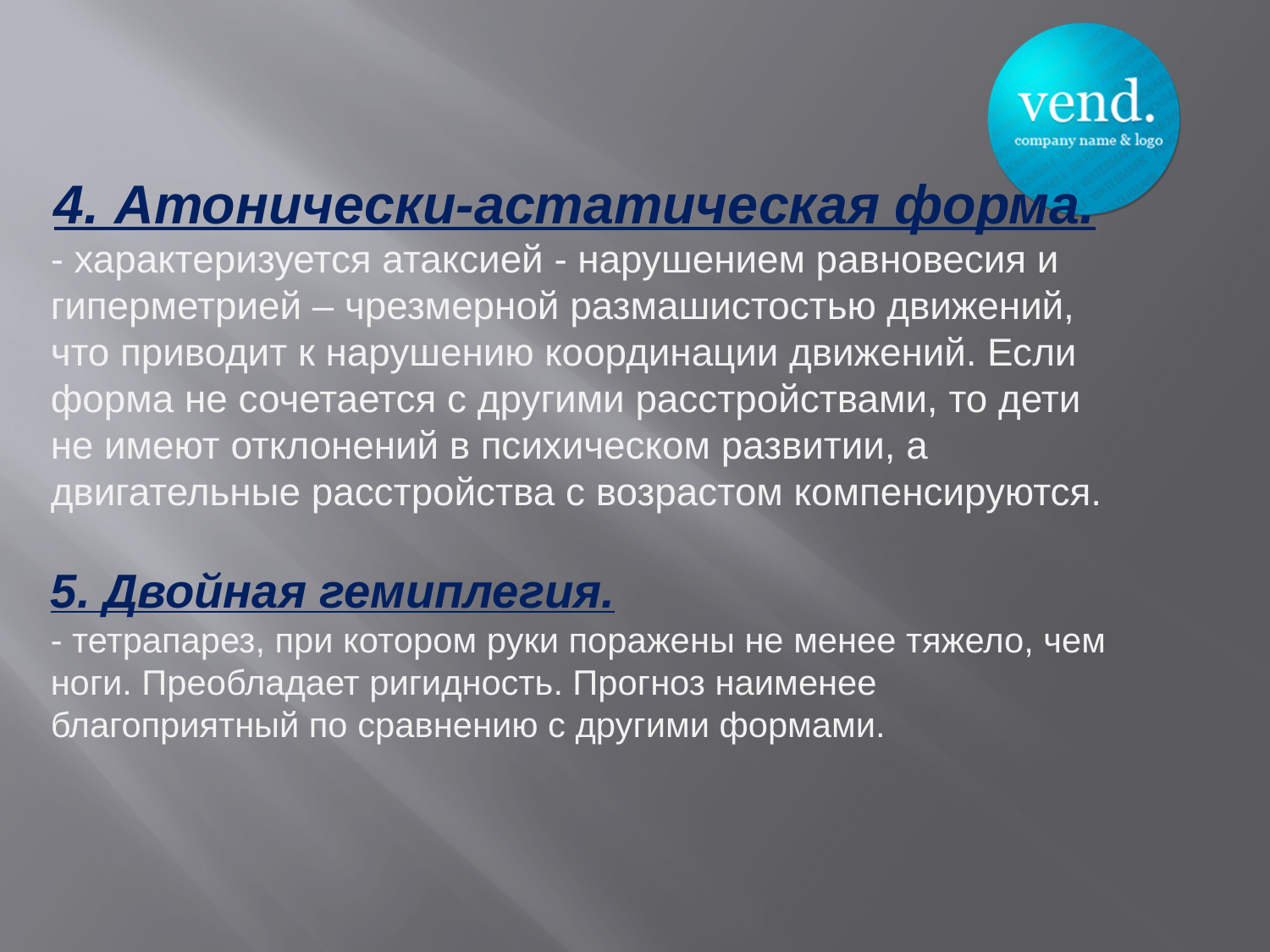

# 4. Атонически-астатическая форма. - характеризуется атаксией - нарушением равновесия и гиперметрией – чрезмерной размашистостью движений, что приводит к нарушению координации движений. Если форма не сочетается с другими расстройствами, то дети не имеют отклонений в психическом развитии, а двигательные расстройства с возрастом компенсируются. 5. Двойная гемиплегия. - тетрапарез, при котором руки поражены не менее тяжело, чем ноги. Преобладает ригидность. Прогноз наименее благоприятный по сравнению с другими формами.